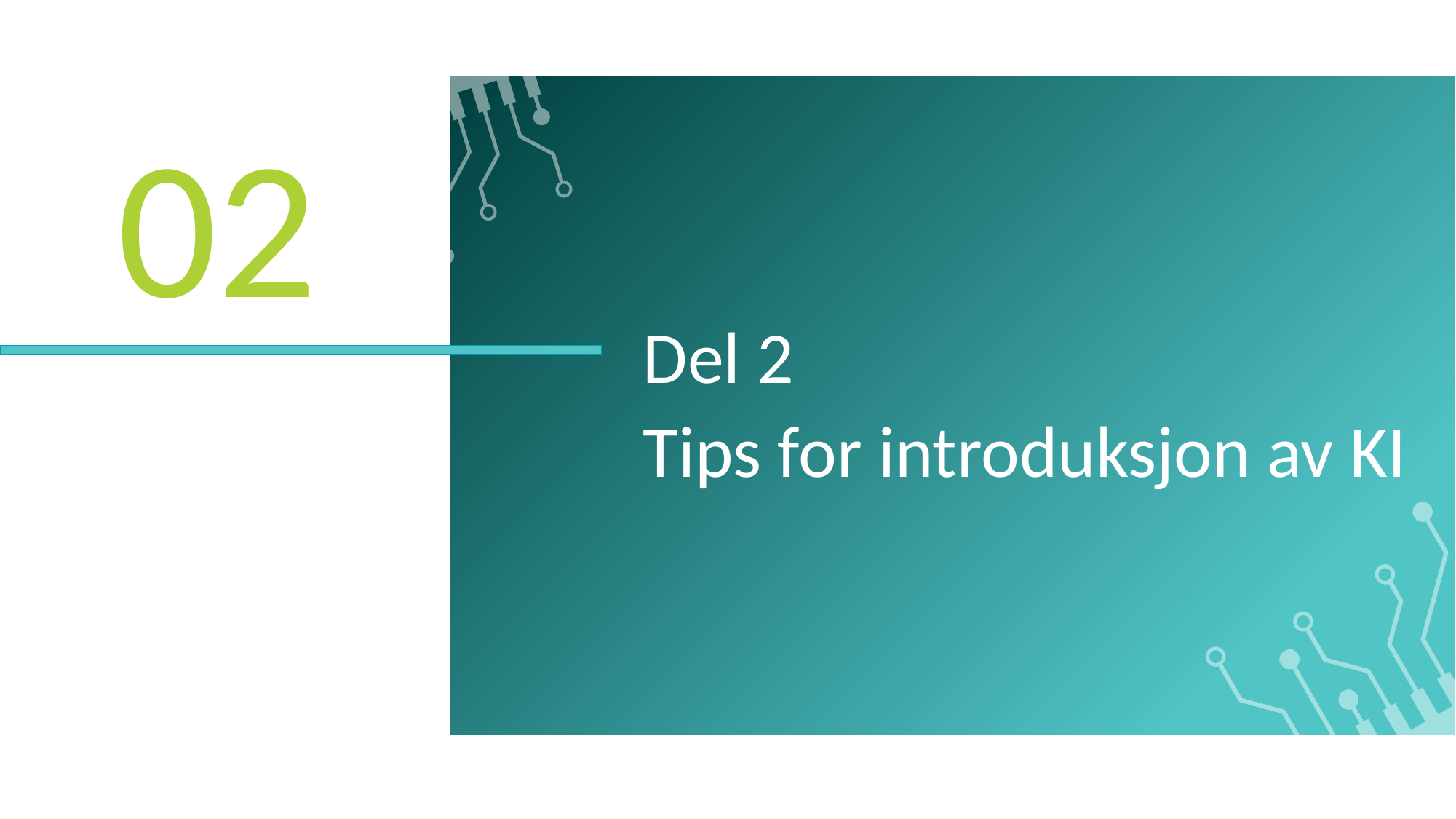

02
Del 2
Tips for introduksjon av KI